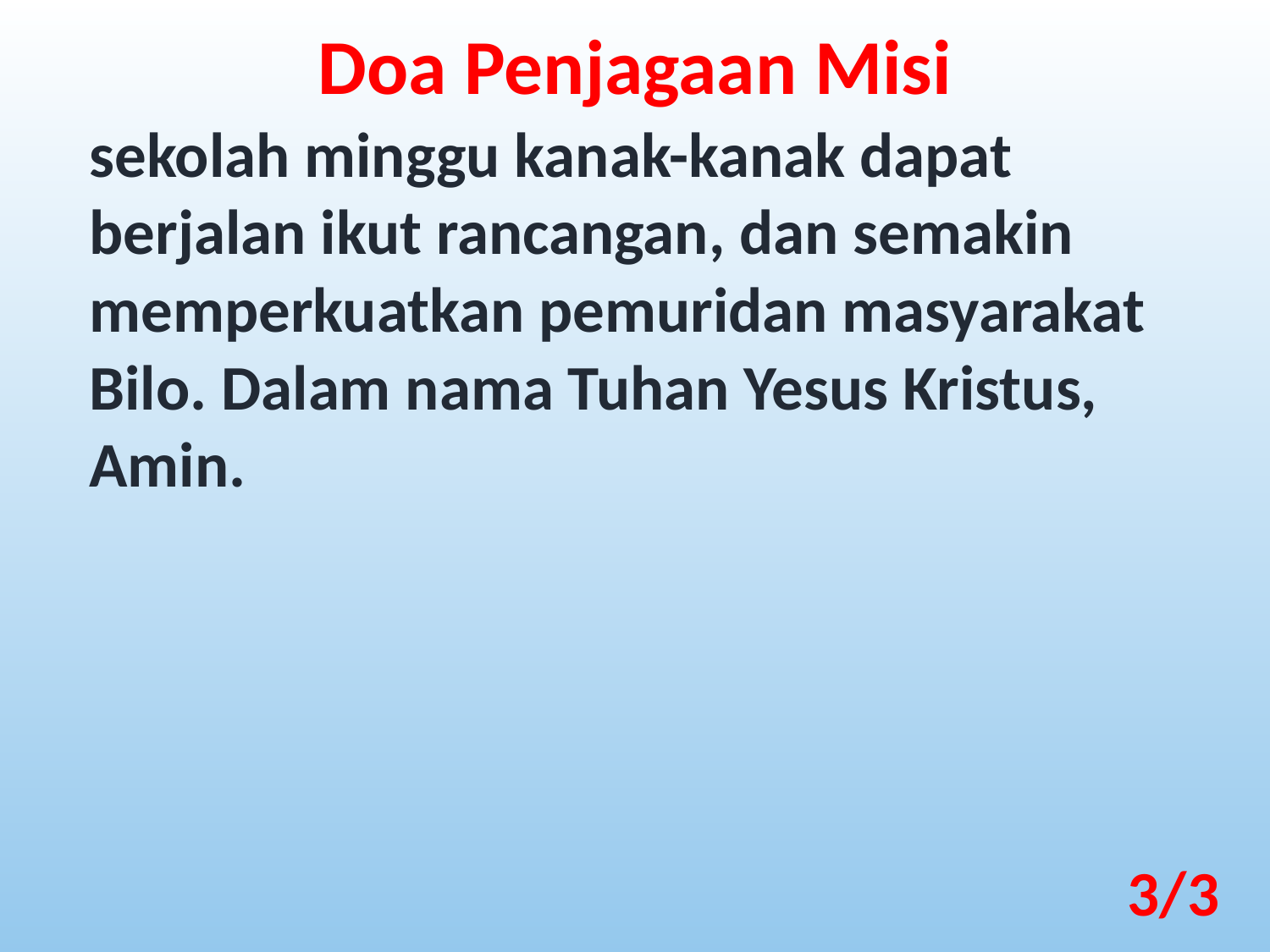

Doa Penjagaan Misi
sekolah minggu kanak-kanak dapat berjalan ikut rancangan, dan semakin memperkuatkan pemuridan masyarakat Bilo. Dalam nama Tuhan Yesus Kristus, Amin.
3/3